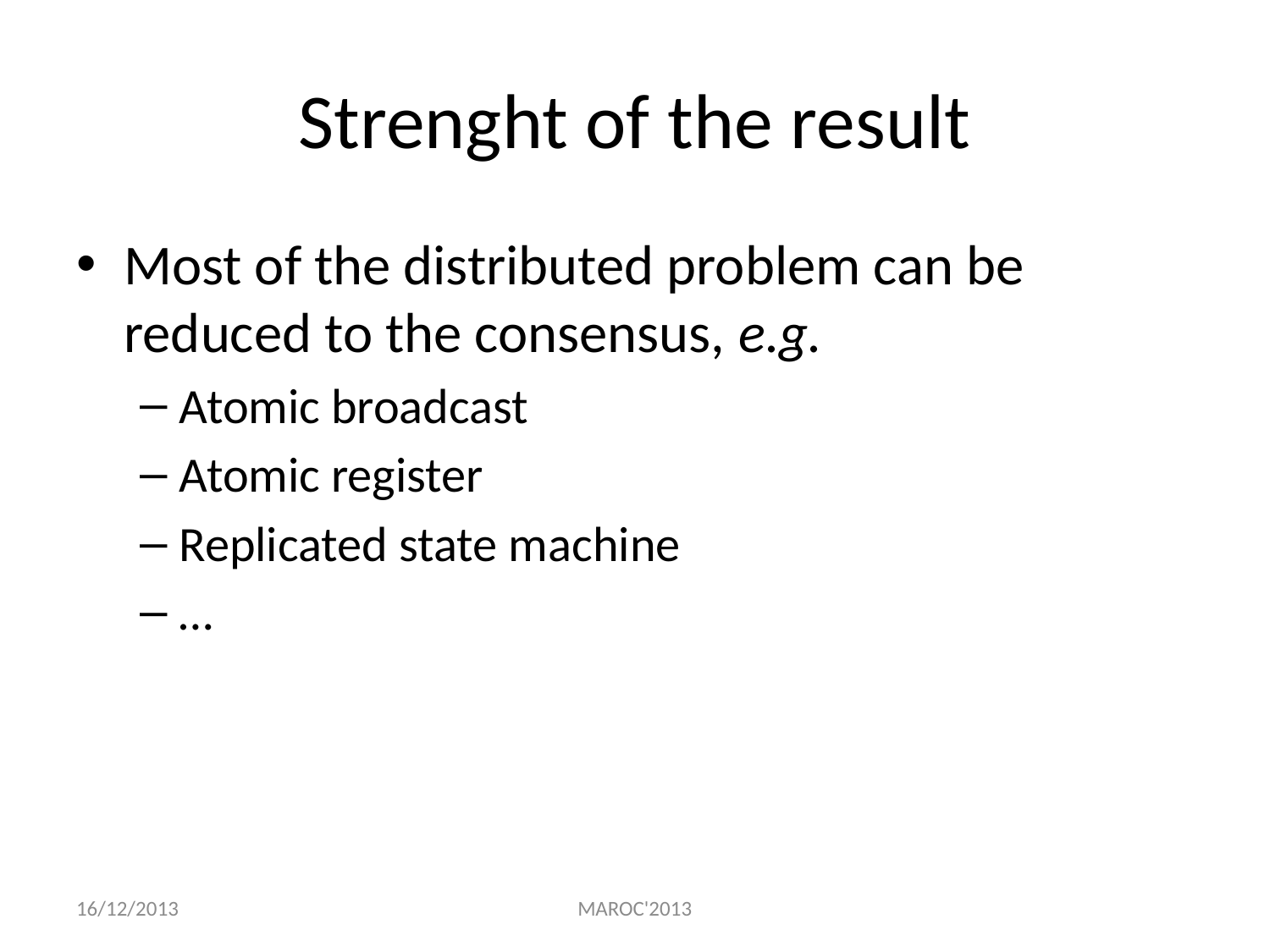

# Strenght of the result
Most of the distributed problem can be reduced to the consensus, e.g.
Atomic broadcast
Atomic register
Replicated state machine
…

16/12/2013
MAROC'2013